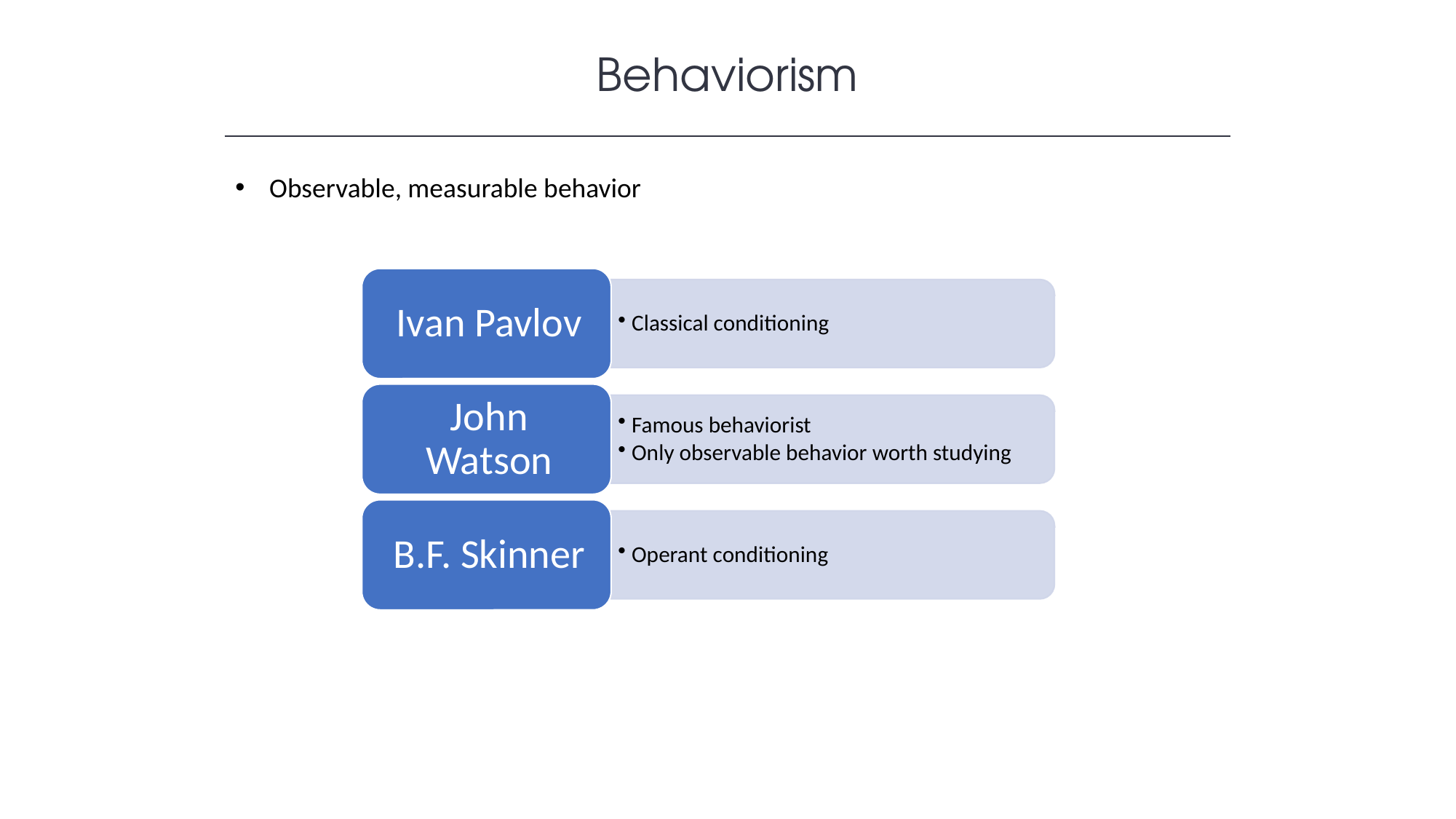

Behaviorism
HAWKES LEARNING
Observable, measurable behavior
Classical conditioning
Ivan Pavlov
Famous behaviorist
Only observable behavior worth studying
John Watson
Operant conditioning
B.F. Skinner